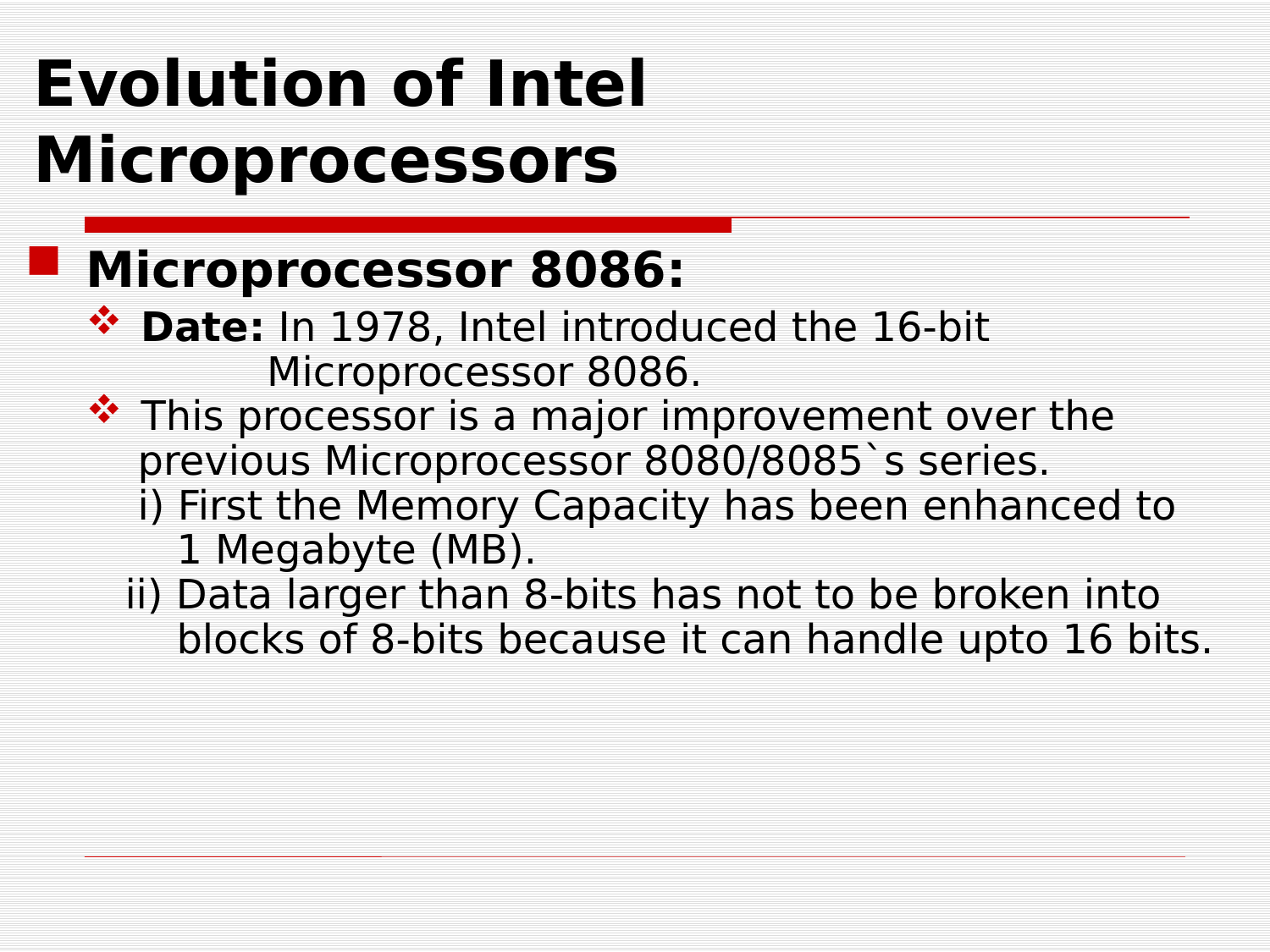

Evolution of Intel Microprocessors
Microprocessor 8086:

Date: In 1978, Intel introduced the 16-bit
              Microprocessor 8086.
This processor is a major improvement over the
    previous Microprocessor 8080/8085`s series.
    i) First the Memory Capacity has been enhanced to
       1 Megabyte (MB).
   ii) Data larger than 8-bits has not to be broken into
       blocks of 8-bits because it can handle upto 16 bits.